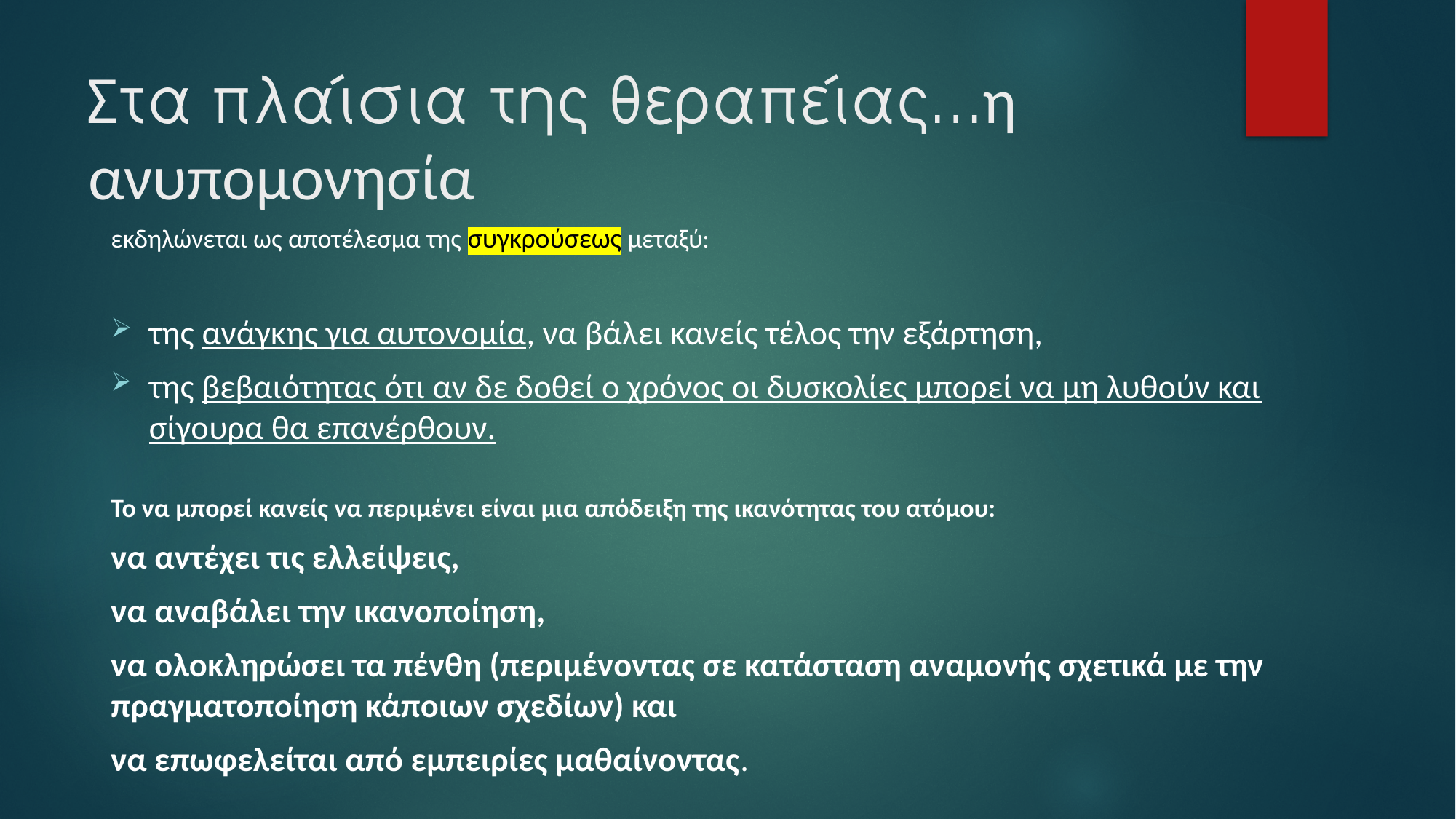

# Στα πλαίσια της θεραπείας…η ανυπομονησία
εκδηλώνεται ως αποτέλεσμα της συγκρούσεως μεταξύ:

της ανάγκης για αυτονομία, να βάλει κανείς τέλος την εξάρτηση,
της βεβαιότητας ότι αν δε δοθεί ο χρόνος οι δυσκολίες μπορεί να μη λυθούν και σίγουρα θα επανέρθουν.
Το να μπορεί κανείς να περιμένει είναι μια απόδειξη της ικανότητας του ατόμου:
να αντέχει τις ελλείψεις,
να αναβάλει την ικανοποίηση,
να ολοκληρώσει τα πένθη (περιμένοντας σε κατάσταση αναμονής σχετικά με την πραγματοποίηση κάποιων σχεδίων) και
να επωφελείται από εμπειρίες μαθαίνοντας.